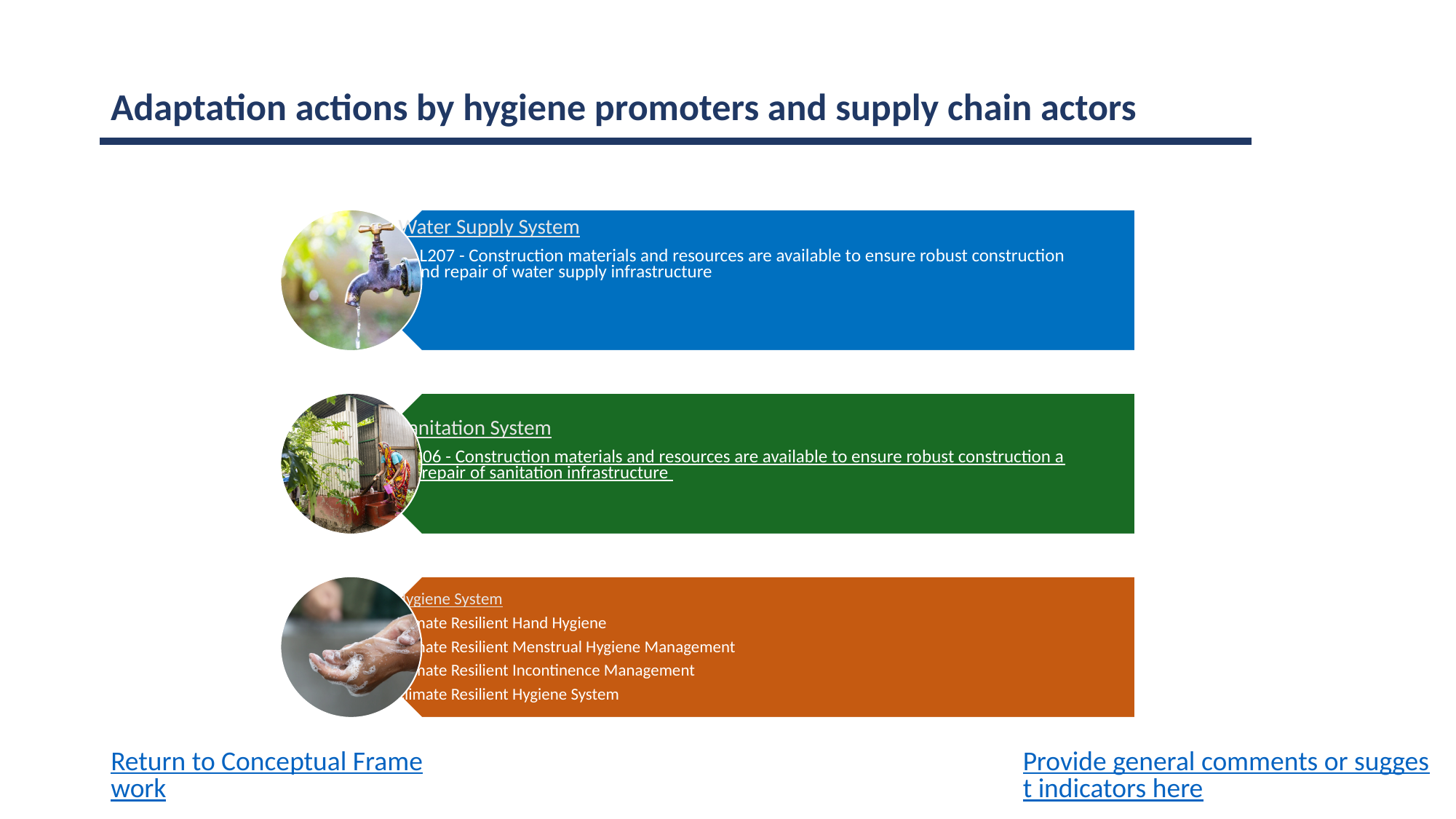

Adaptation actions by hygiene promoters and supply chain actors

Water Supply System
LL207 - Construction materials and resources are available to ensure robust construction and repair of water supply infrastructure
Sanitation System
LL206 - Construction materials and resources are available to ensure robust construction and repair of sanitation infrastructure

Hygiene System
Climate Resilient Hand Hygiene
Climate Resilient Menstrual Hygiene Management
Climate Resilient Incontinence Management
Climate Resilient Hygiene System
Provide general comments or suggest indicators here
Return to Conceptual Framework